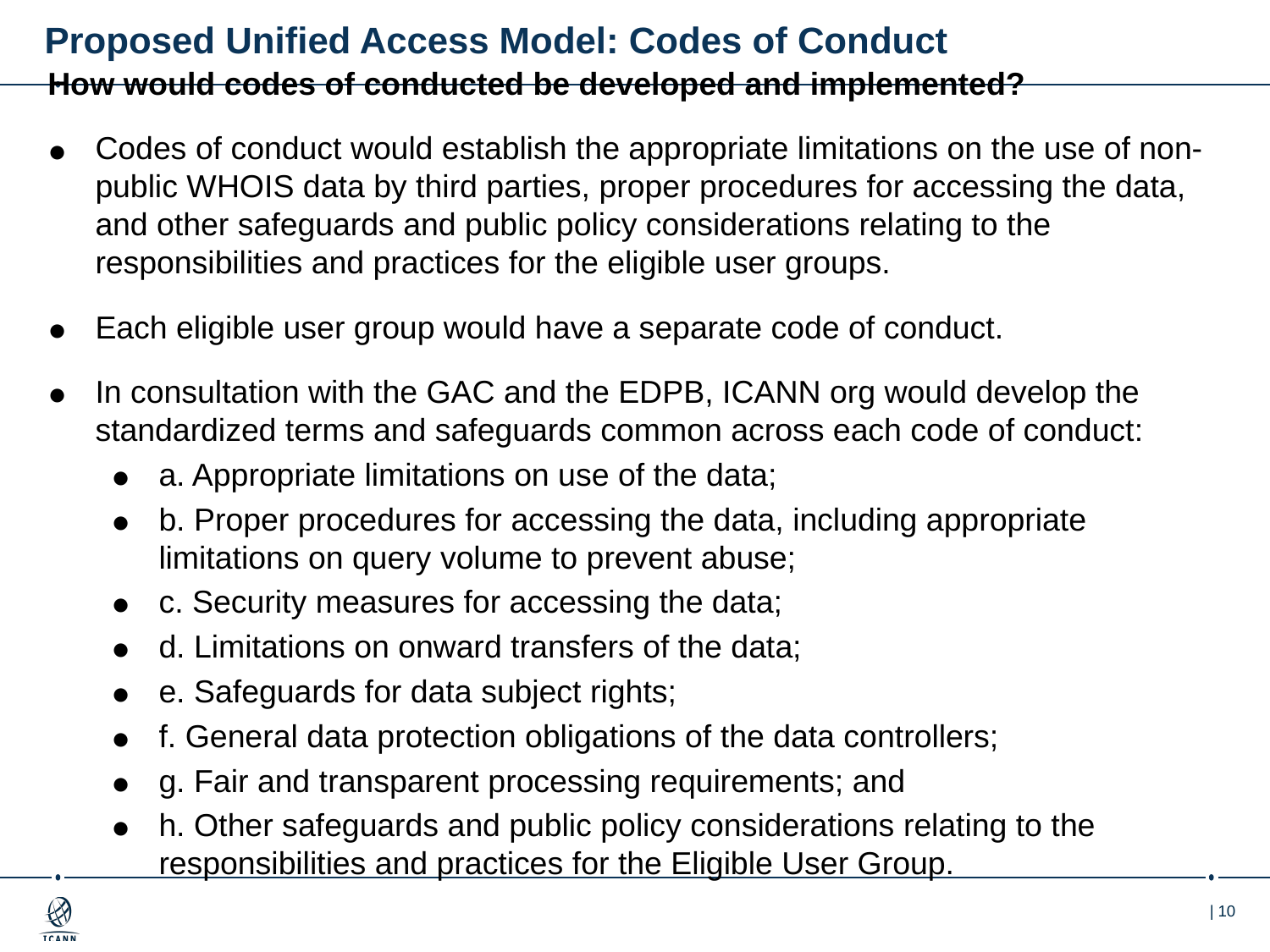

# Proposed Unified Access Model: Codes of Conduct
How would codes of conducted be developed and implemented?
Codes of conduct would establish the appropriate limitations on the use of non-public WHOIS data by third parties, proper procedures for accessing the data, and other safeguards and public policy considerations relating to the responsibilities and practices for the eligible user groups.
Each eligible user group would have a separate code of conduct.
In consultation with the GAC and the EDPB, ICANN org would develop the standardized terms and safeguards common across each code of conduct:
a. Appropriate limitations on use of the data;
b. Proper procedures for accessing the data, including appropriate limitations on query volume to prevent abuse;
c. Security measures for accessing the data;
d. Limitations on onward transfers of the data;
e. Safeguards for data subject rights;
f. General data protection obligations of the data controllers;
g. Fair and transparent processing requirements; and
h. Other safeguards and public policy considerations relating to the responsibilities and practices for the Eligible User Group.